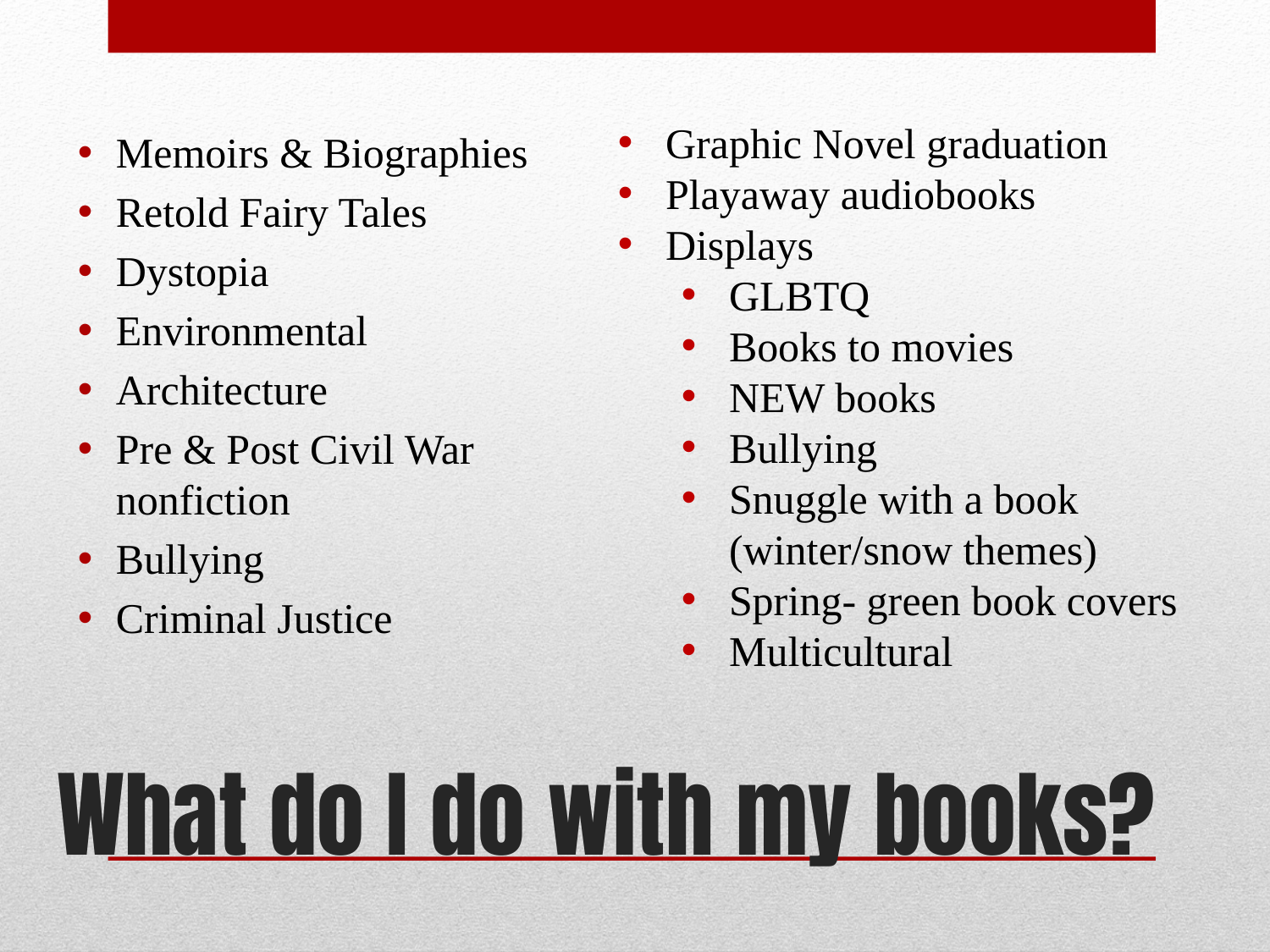

Memoirs & Biographies
Retold Fairy Tales
Dystopia
Environmental
Architecture
Pre & Post Civil War nonfiction
Bullying
Criminal Justice

Graphic Novel graduation
Playaway audiobooks
Displays
GLBTQ
Books to movies
NEW books
Bullying
Snuggle with a book (winter/snow themes)
Spring- green book covers
Multicultural

# What do I do with my books?